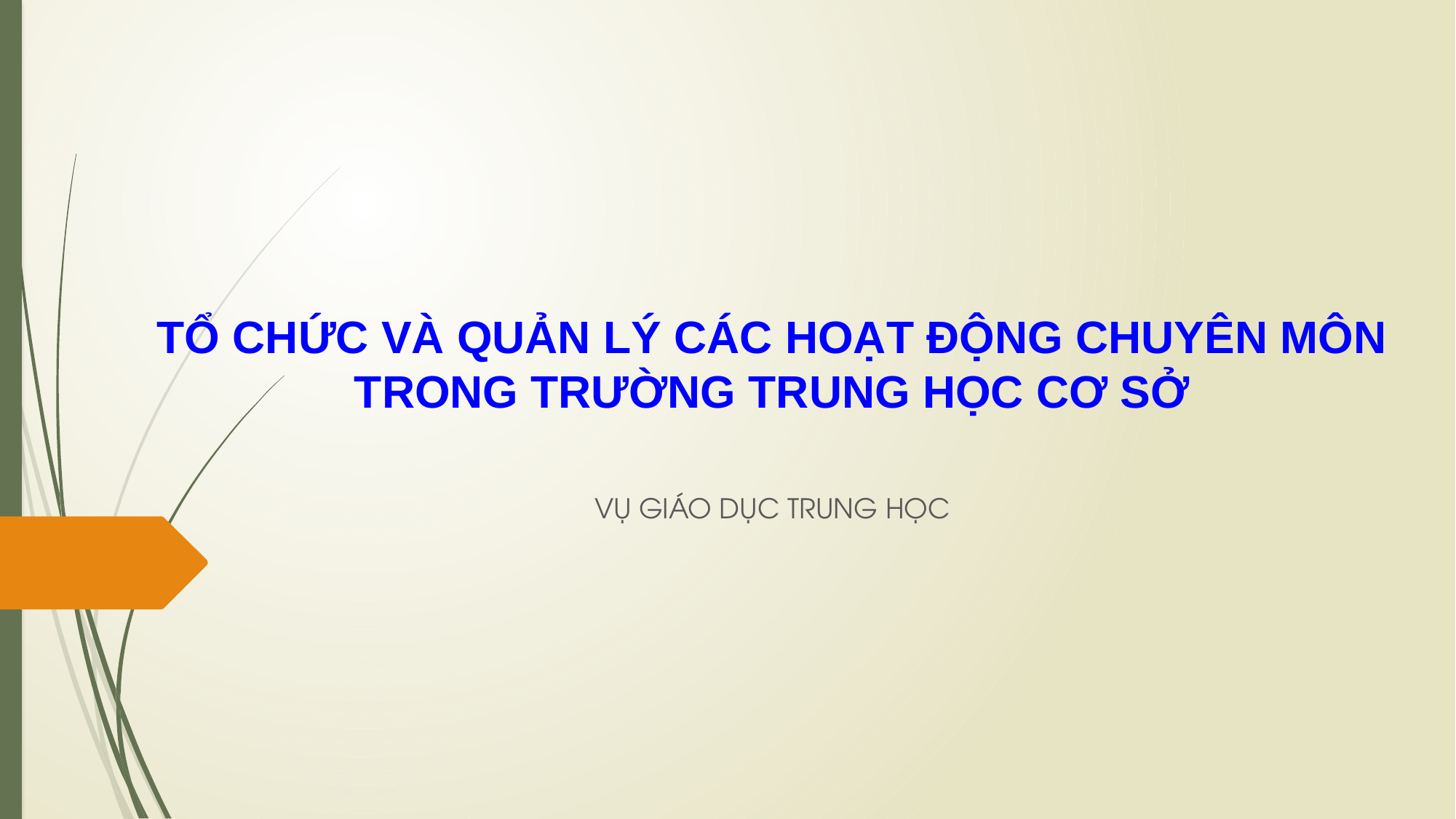

# TỔ CHỨC VÀ QUẢN LÝ CÁC HOẠT ĐỘNG CHUYÊN MÔN TRONG TRƯỜNG TRUNG HỌC CƠ SỞ
VỤ GIÁO DỤC TRUNG HỌC